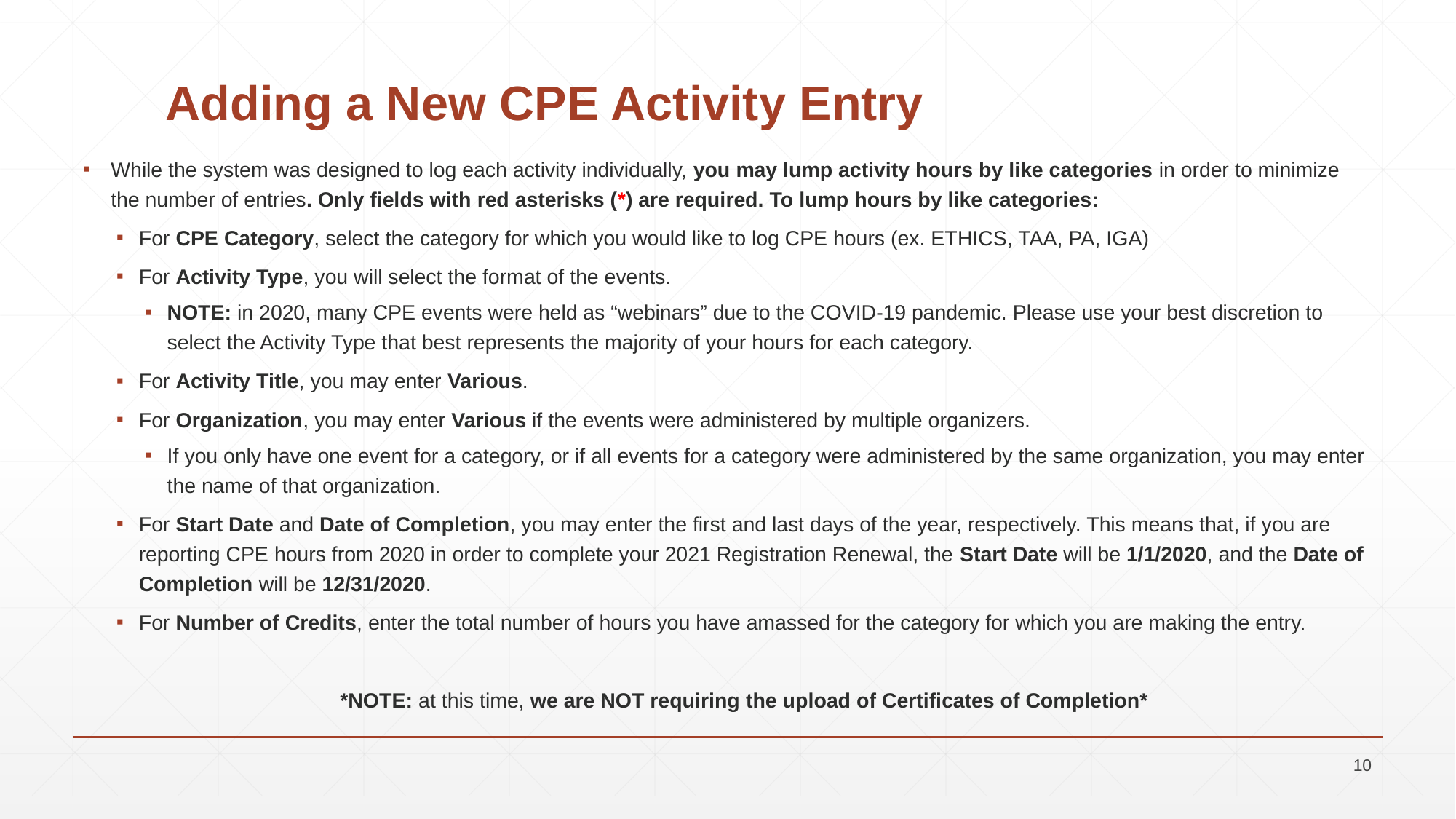

# Adding a New CPE Activity Entry
While the system was designed to log each activity individually, you may lump activity hours by like categories in order to minimize the number of entries. Only fields with red asterisks (*) are required. To lump hours by like categories:
For CPE Category, select the category for which you would like to log CPE hours (ex. ETHICS, TAA, PA, IGA)
For Activity Type, you will select the format of the events.
NOTE: in 2020, many CPE events were held as “webinars” due to the COVID-19 pandemic. Please use your best discretion to select the Activity Type that best represents the majority of your hours for each category.
For Activity Title, you may enter Various.
For Organization, you may enter Various if the events were administered by multiple organizers.
If you only have one event for a category, or if all events for a category were administered by the same organization, you may enter the name of that organization.
For Start Date and Date of Completion, you may enter the first and last days of the year, respectively. This means that, if you are reporting CPE hours from 2020 in order to complete your 2021 Registration Renewal, the Start Date will be 1/1/2020, and the Date of Completion will be 12/31/2020.
For Number of Credits, enter the total number of hours you have amassed for the category for which you are making the entry.

*NOTE: at this time, we are NOT requiring the upload of Certificates of Completion*

10